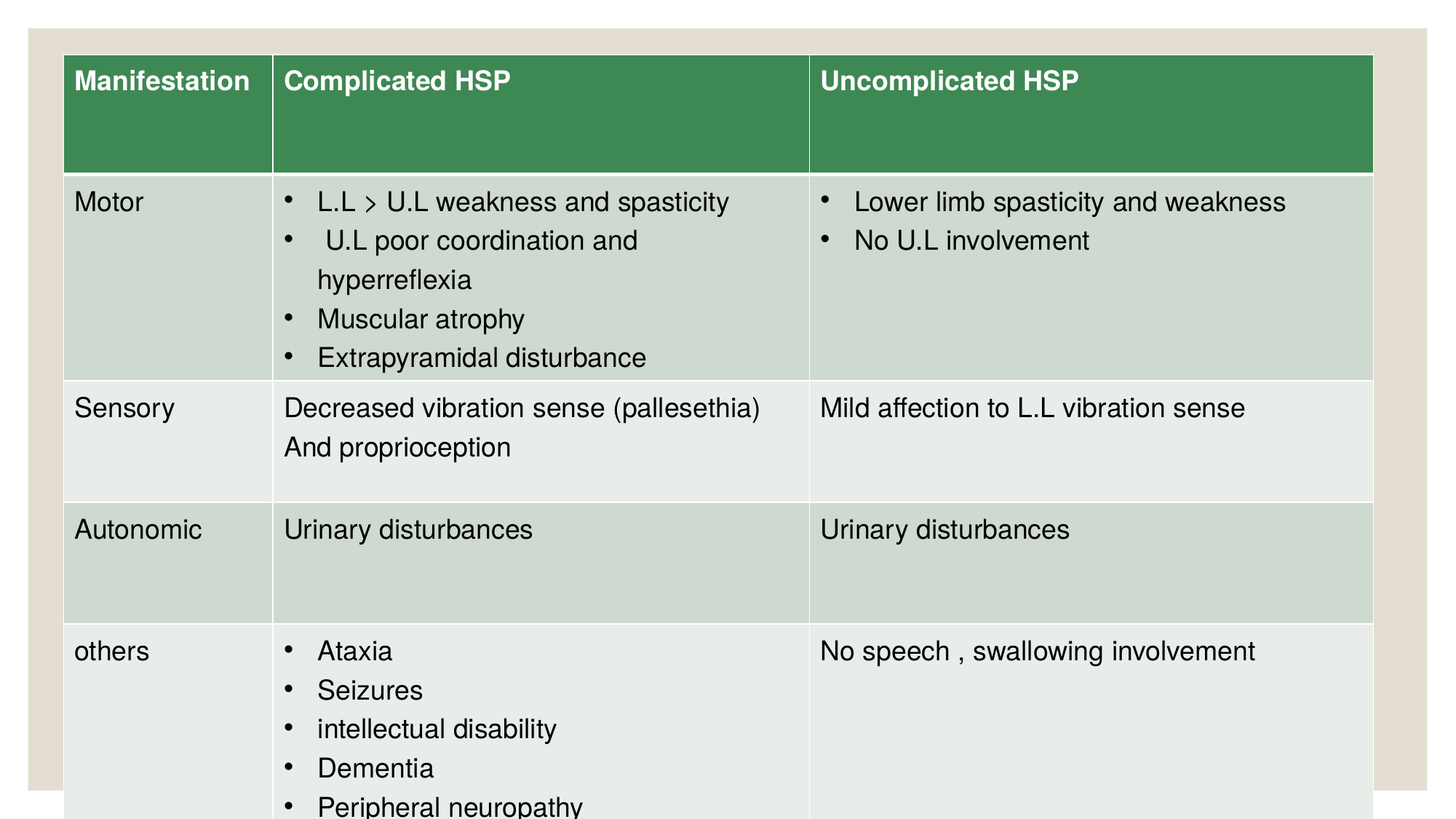

| Manifestation | Complicated HSP | Uncomplicated HSP |
| --- | --- | --- |
| Motor | L.L > U.L weakness and spasticity U.L poor coordination and hyperreflexia Muscular atrophy Extrapyramidal disturbance | Lower limb spasticity and weakness No U.L involvement |
| Sensory | Decreased vibration sense (pallesethia) And proprioception | Mild affection to L.L vibration sense |
| Autonomic | Urinary disturbances | Urinary disturbances |
| others | Ataxia Seizures intellectual disability Dementia Peripheral neuropathy | No speech , swallowing involvement |